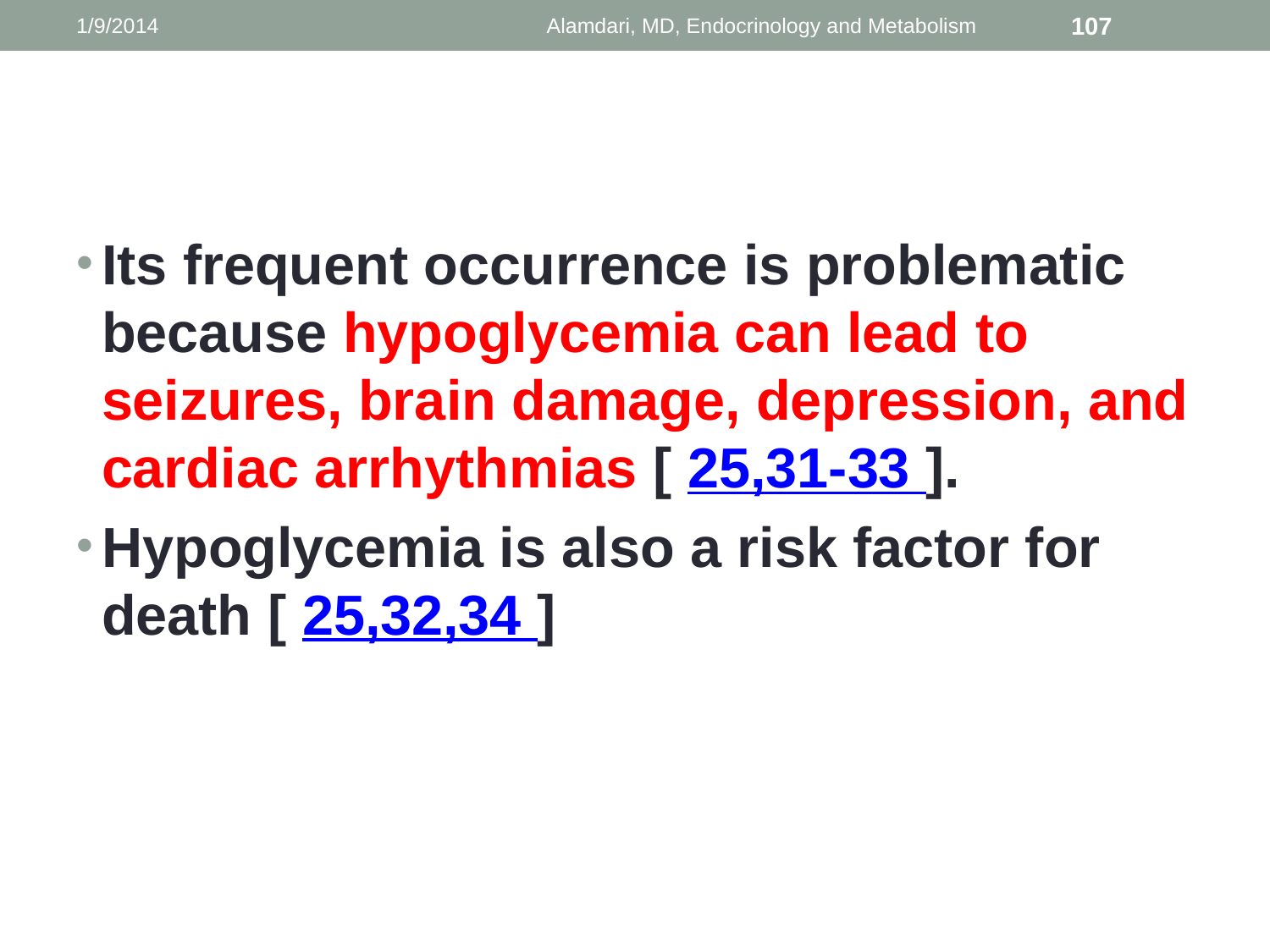

1/9/2014
Alamdari, MD, Endocrinology and Metabolism
107
#
Its frequent occurrence is problematic because hypoglycemia can lead to seizures, brain damage, depression, and cardiac arrhythmias [ 25,31-33 ].
Hypoglycemia is also a risk factor for death [ 25,32,34 ]